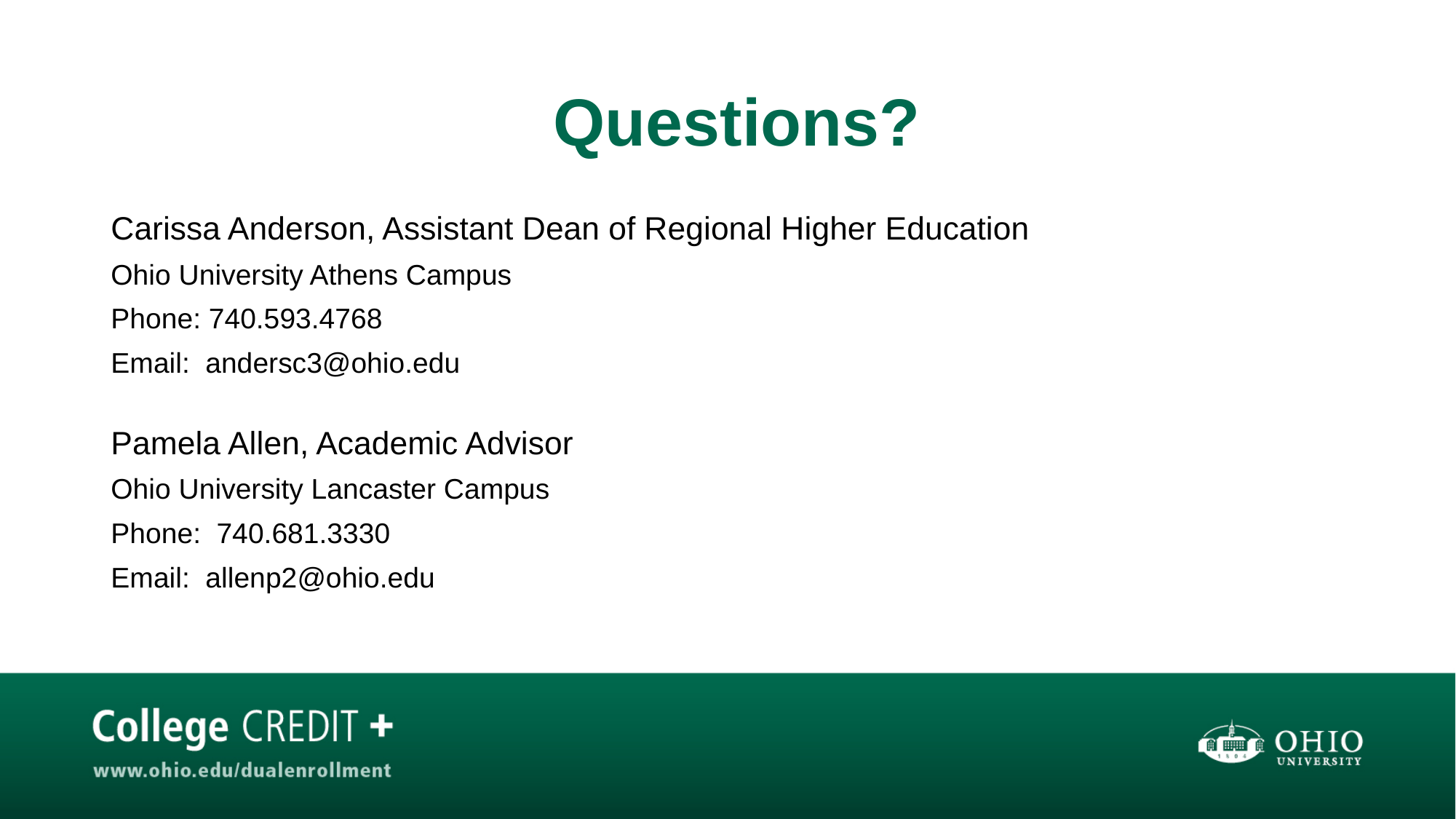

# Questions?

Carissa Anderson, Assistant Dean of Regional Higher Education
Ohio University Athens Campus
Phone: 740.593.4768
Email:  andersc3@ohio.edu

Pamela Allen, Academic Advisor
Ohio University Lancaster Campus
Phone:  740.681.3330
Email:  allenp2@ohio.edu